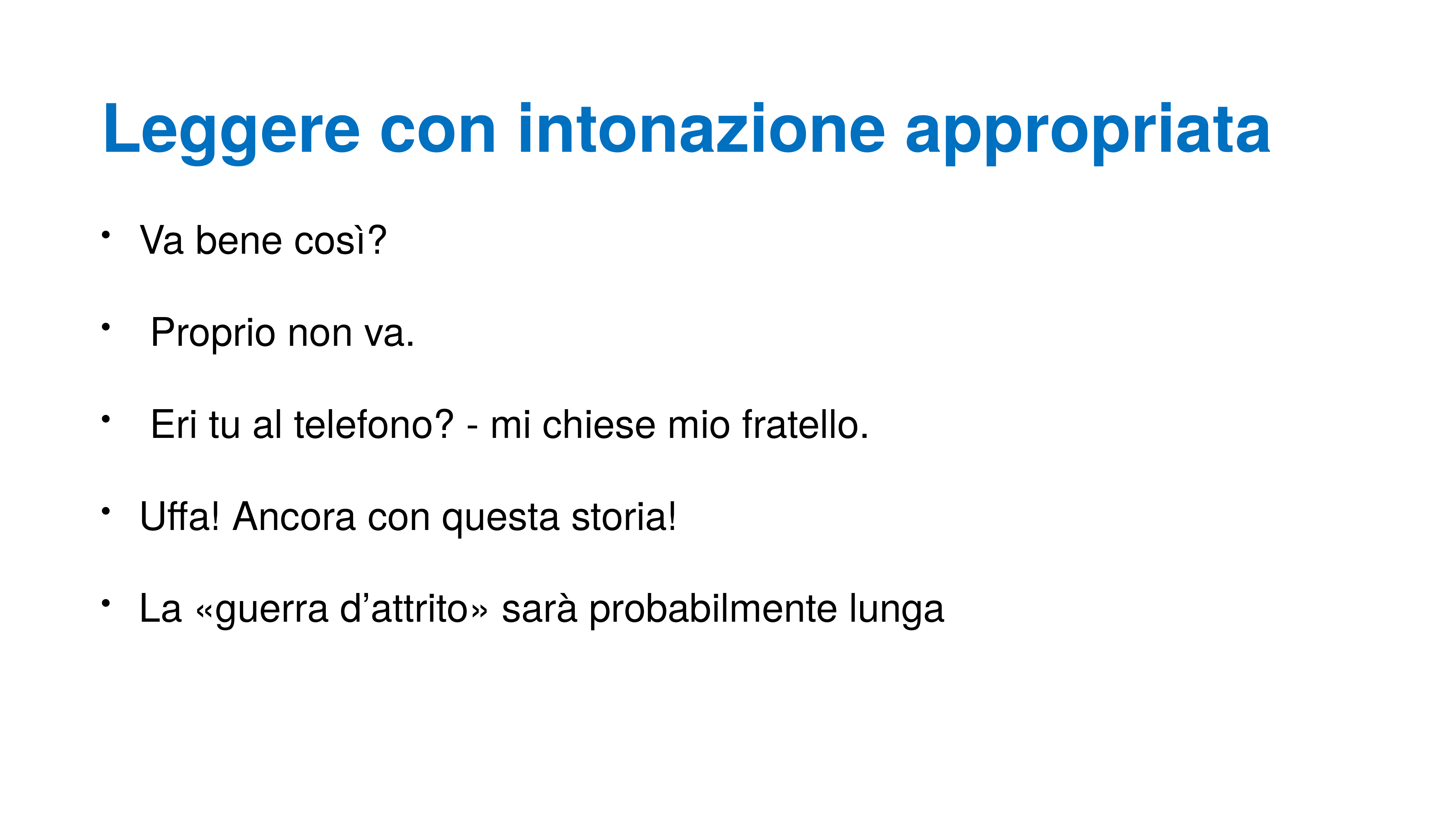

# Leggere con intonazione appropriata

Va bene così?
 Proprio non va.
 Eri tu al telefono? - mi chiese mio fratello.
Uffa! Ancora con questa storia!
La «guerra d’attrito» sarà probabilmente lunga